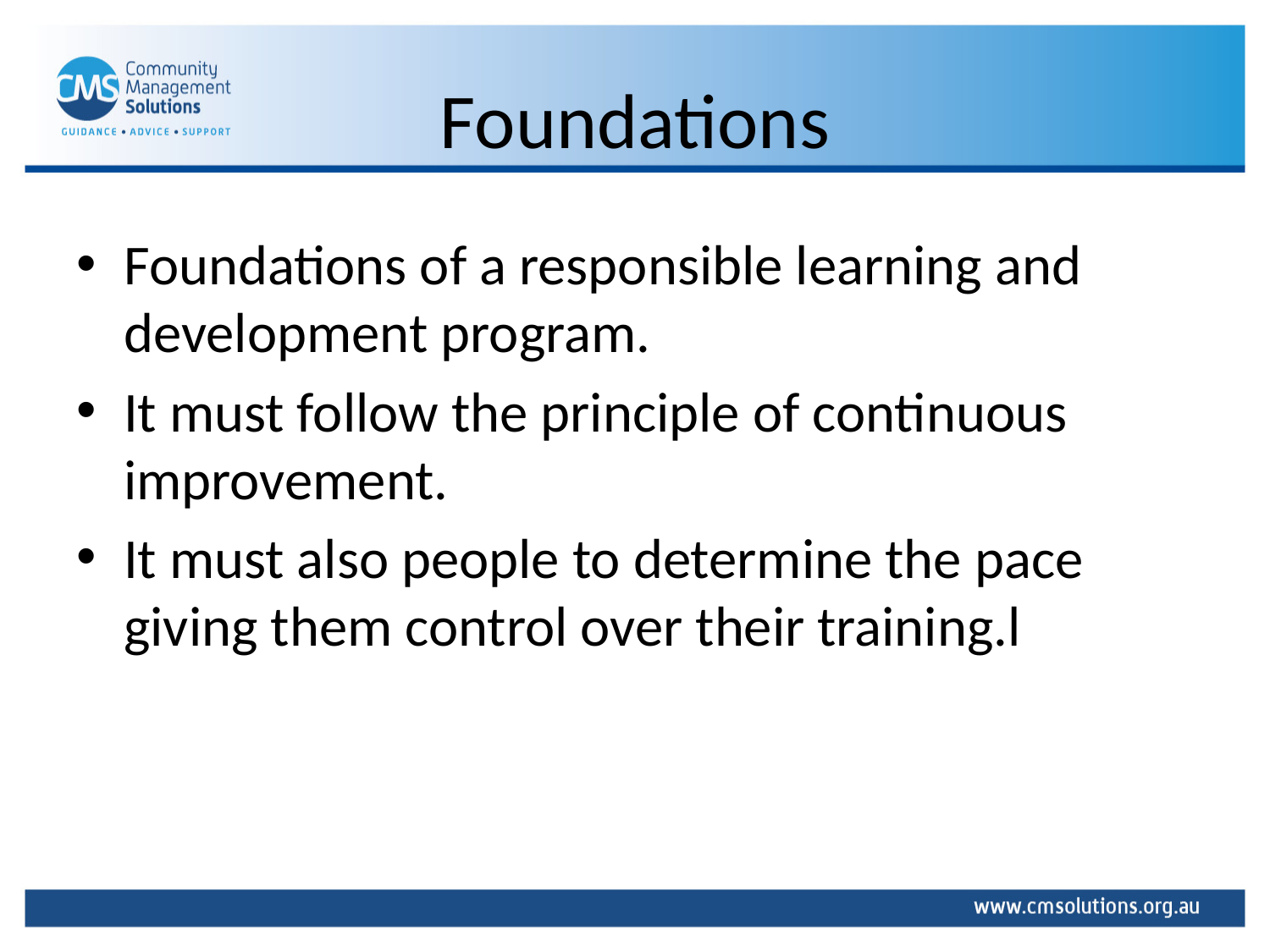

# Foundations
Foundations of a responsible learning and development program.
It must follow the principle of continuous improvement.
It must also people to determine the pace giving them control over their training.l